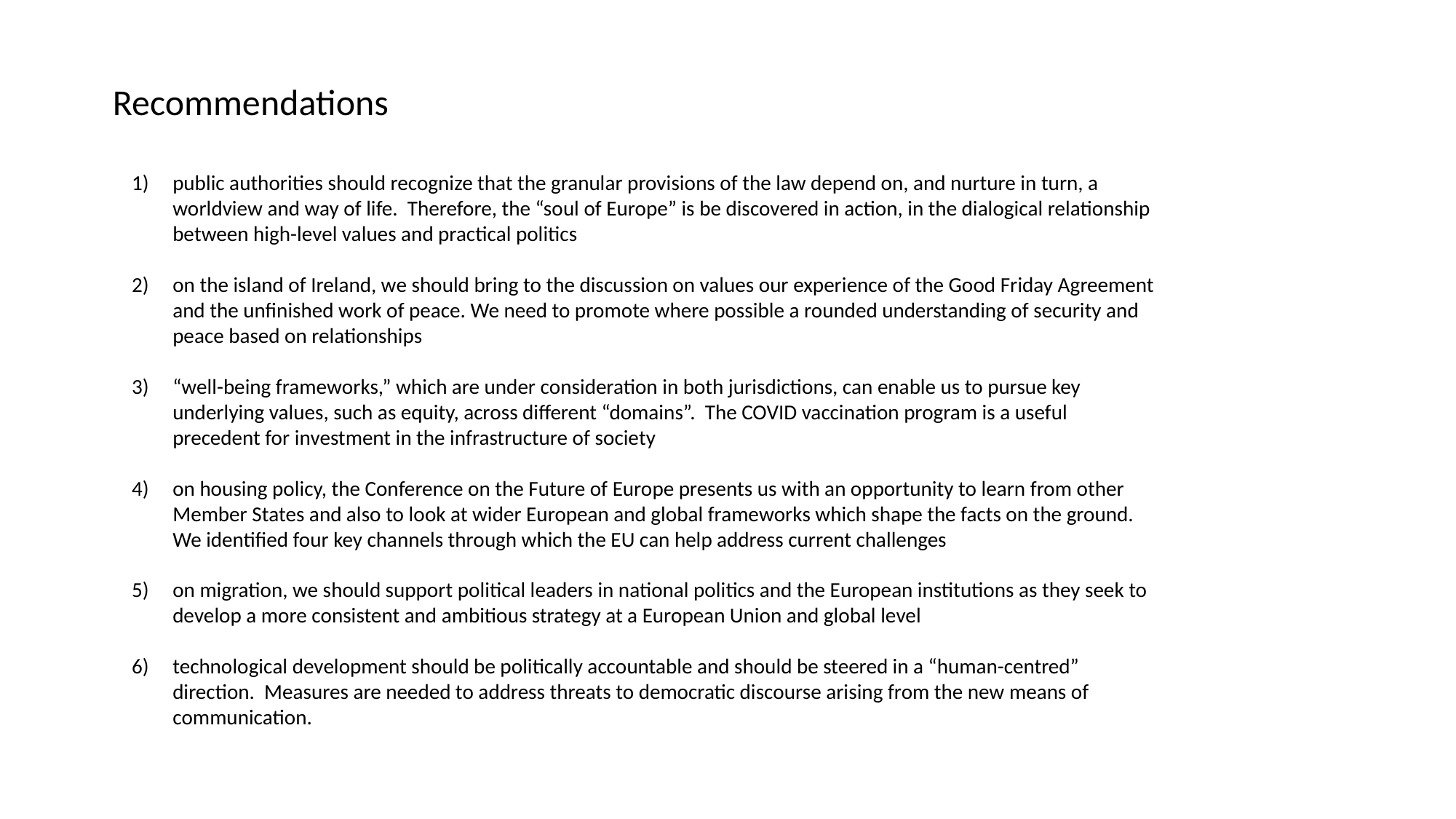

# Recommendations
public authorities should recognize that the granular provisions of the law depend on, and nurture in turn, a worldview and way of life.  Therefore, the “soul of Europe” is be discovered in action, in the dialogical relationship between high-level values and practical politics

on the island of Ireland, we should bring to the discussion on values our experience of the Good Friday Agreement and the unfinished work of peace. We need to promote where possible a rounded understanding of security and peace based on relationships

“well-being frameworks,” which are under consideration in both jurisdictions, can enable us to pursue key underlying values, such as equity, across different “domains”.  The COVID vaccination program is a useful precedent for investment in the infrastructure of society

on housing policy, the Conference on the Future of Europe presents us with an opportunity to learn from other Member States and also to look at wider European and global frameworks which shape the facts on the ground. We identified four key channels through which the EU can help address current challenges

on migration, we should support political leaders in national politics and the European institutions as they seek to develop a more consistent and ambitious strategy at a European Union and global level

technological development should be politically accountable and should be steered in a “human-centred” direction.  Measures are needed to address threats to democratic discourse arising from the new means of communication.